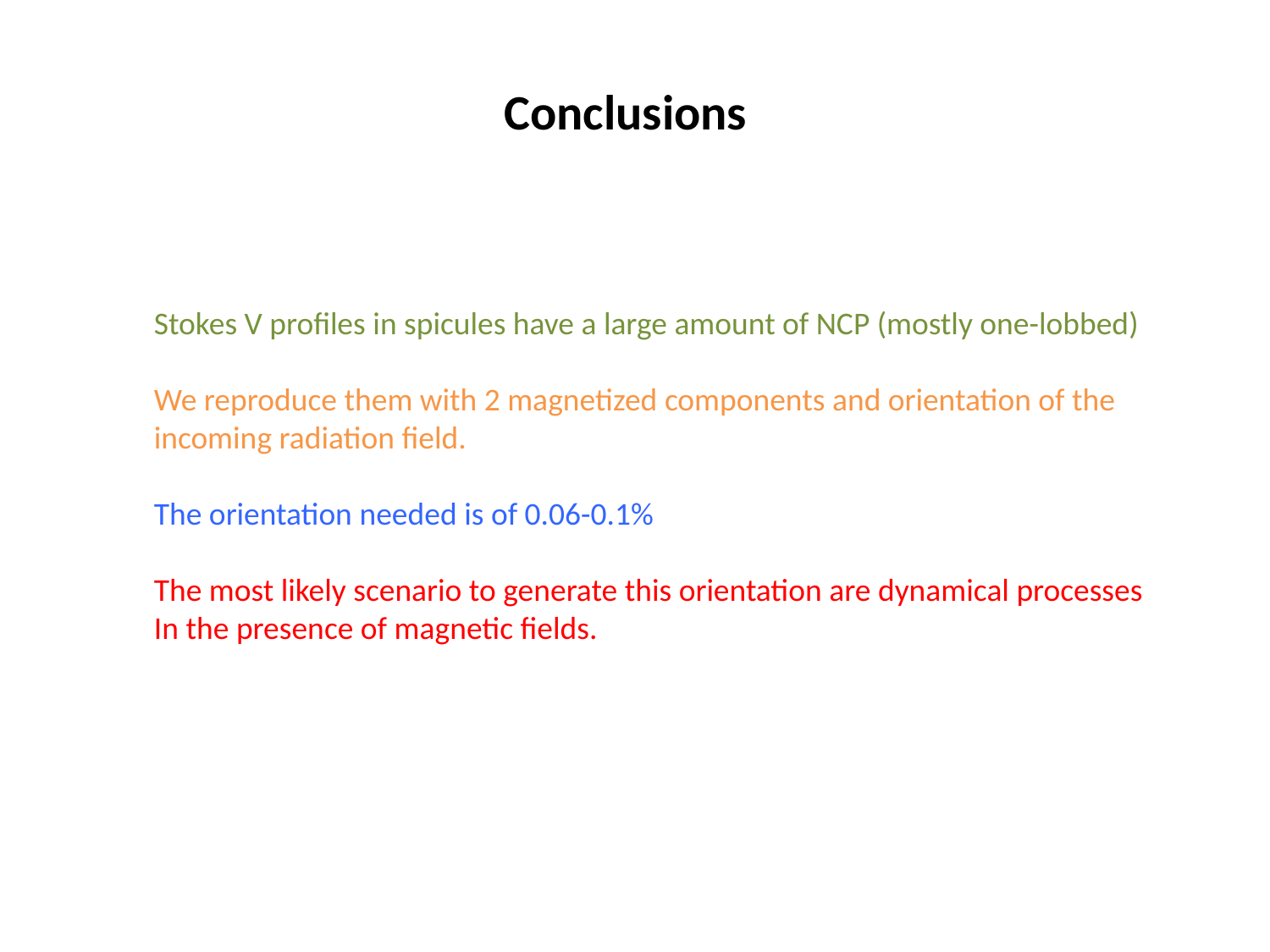

Conclusions
Stokes V profiles in spicules have a large amount of NCP (mostly one-lobbed)

We reproduce them with 2 magnetized components and orientation of the
incoming radiation field.

The orientation needed is of 0.06-0.1%

The most likely scenario to generate this orientation are dynamical processes
In the presence of magnetic fields.